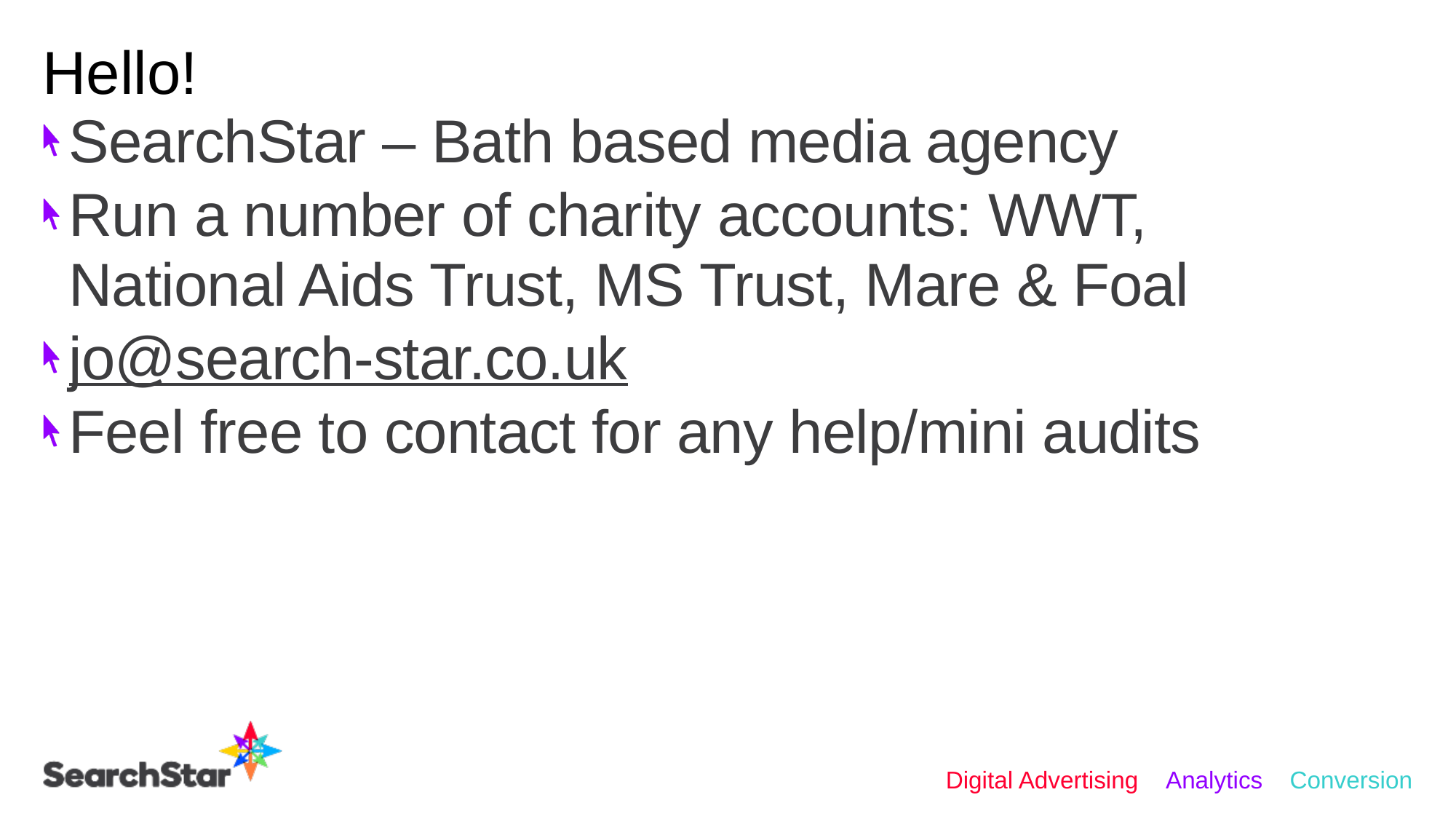

# Hello!
SearchStar – Bath based media agency
Run a number of charity accounts: WWT, National Aids Trust, MS Trust, Mare & Foal
jo@search-star.co.uk
Feel free to contact for any help/mini audits